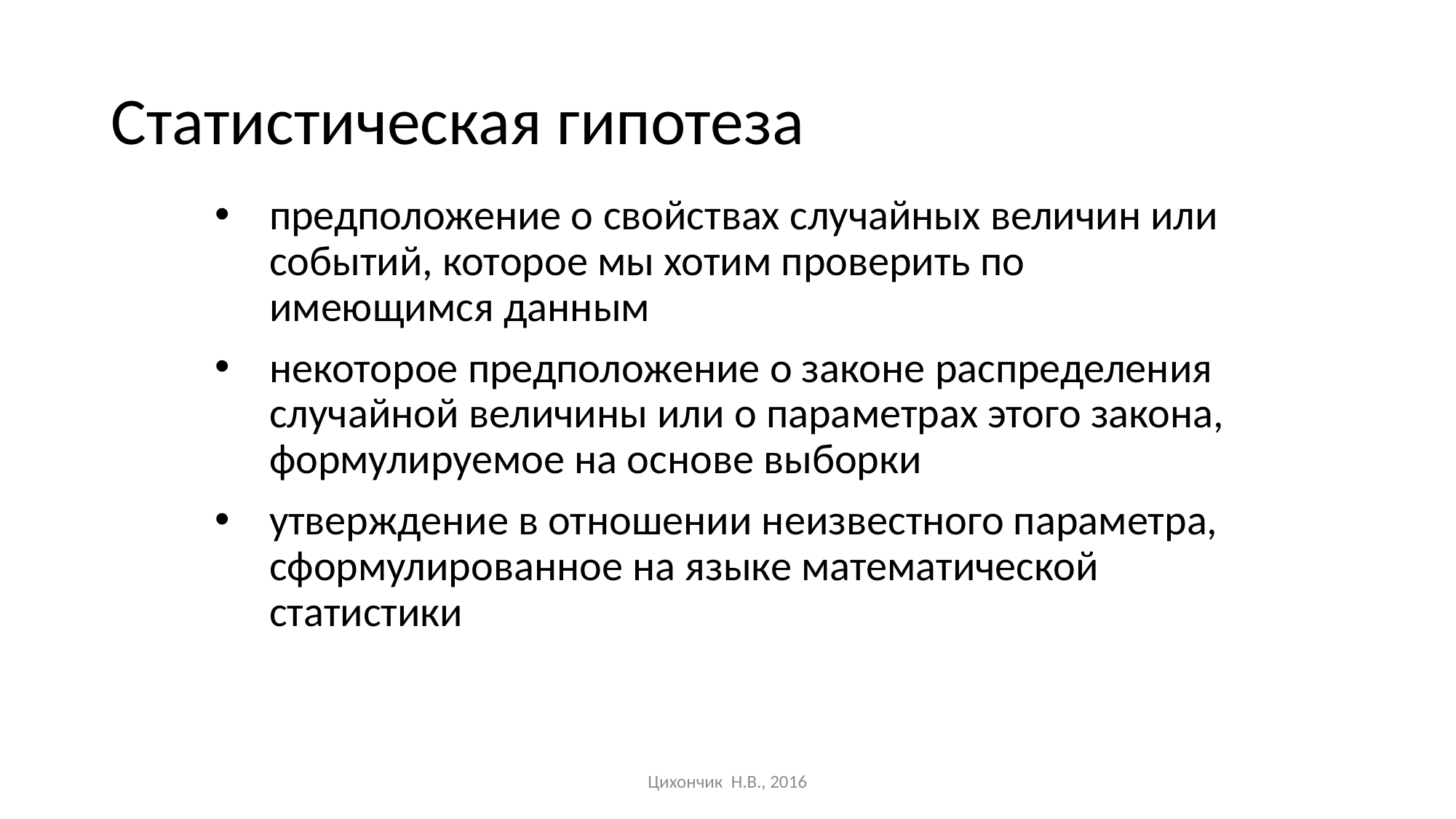

# Статистическая гипотеза
предположение о свойствах случайных величин или событий, которое мы хотим проверить по имеющимся данным
некоторое предположение о законе распределения случайной величины или о параметрах этого закона, формулируемое на основе выборки
утверждение в отношении неизвестного параметра, сформулированное на языке математической статистики
Цихончик  Н.В., 2016